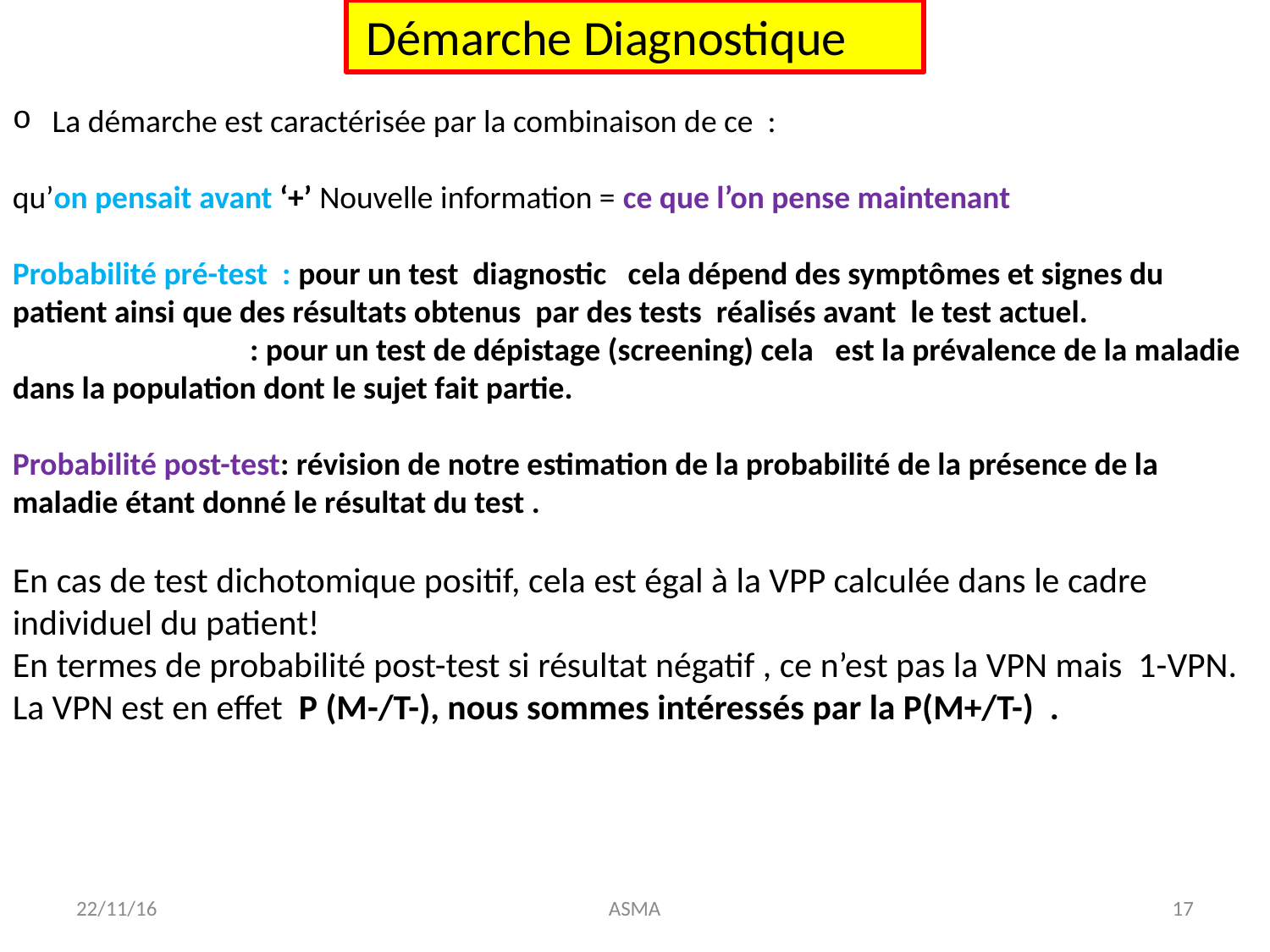

Démarche Diagnostique
La démarche est caractérisée par la combinaison de ce  :

qu’on pensait avant ‘+’ Nouvelle information = ce que l’on pense maintenant

Probabilité pré-test  : pour un test  diagnostic   cela dépend des symptômes et signes du patient ainsi que des résultats obtenus  par des tests  réalisés avant  le test actuel.
                                 : pour un test de dépistage (screening) cela   est la prévalence de la maladie dans la population dont le sujet fait partie.

Probabilité post-test: révision de notre estimation de la probabilité de la présence de la maladie étant donné le résultat du test .

En cas de test dichotomique positif, cela est égal à la VPP calculée dans le cadre individuel du patient!
En termes de probabilité post-test si résultat négatif , ce n’est pas la VPN mais  1-VPN.
La VPN est en effet  P (M-/T-), nous sommes intéressés par la P(M+/T-)  .

22/11/16
ASMA
17